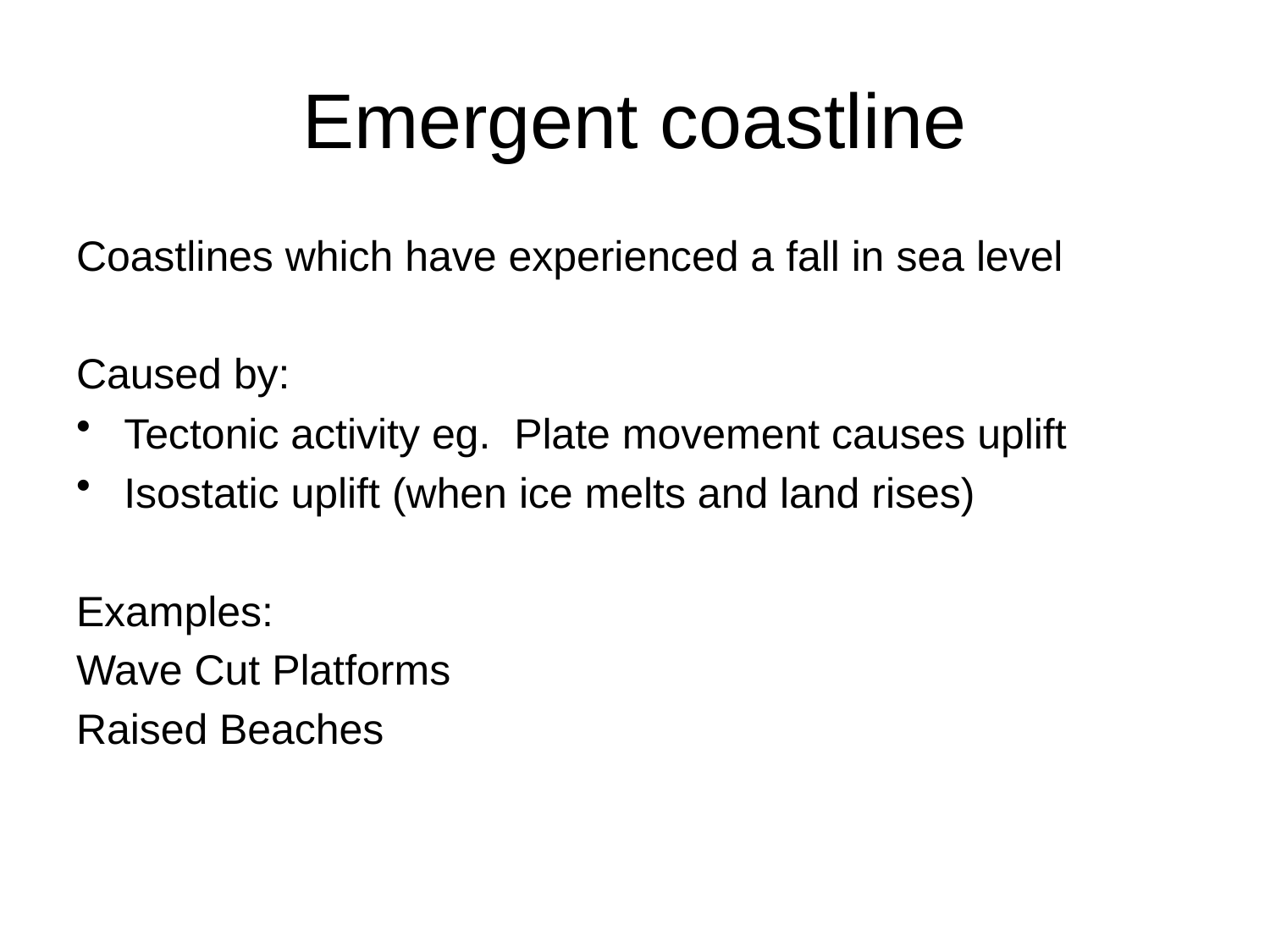

# Emergent coastline
Coastlines which have experienced a fall in sea level

Caused by:
Tectonic activity eg.  Plate movement causes uplift
Isostatic uplift (when ice melts and land rises)

Examples:
Wave Cut Platforms
Raised Beaches